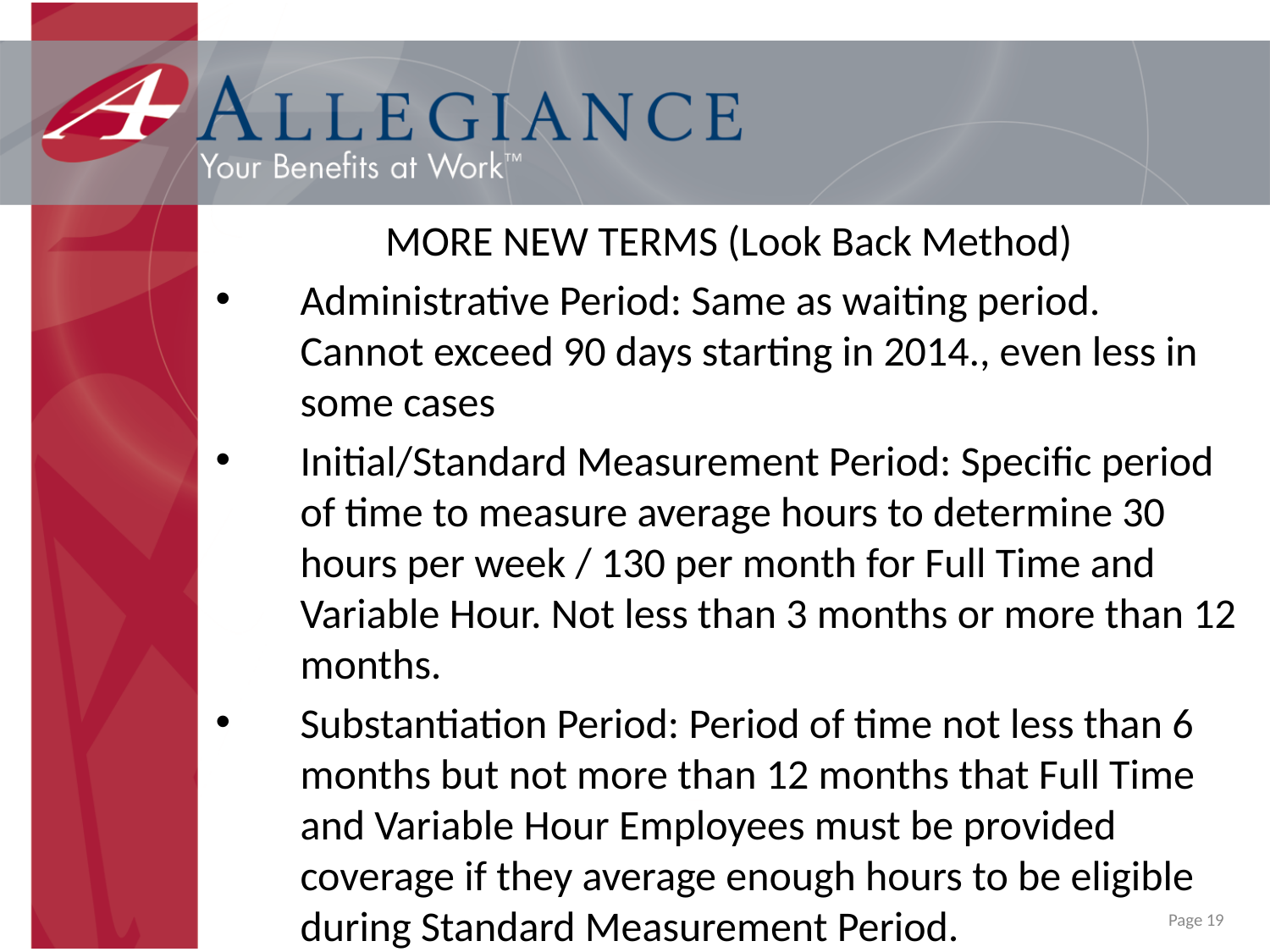

MORE NEW TERMS (Look Back Method)
Administrative Period: Same as waiting period.  Cannot exceed 90 days starting in 2014., even less in some cases
Initial/Standard Measurement Period: Specific period of time to measure average hours to determine 30 hours per week / 130 per month for Full Time and Variable Hour. Not less than 3 months or more than 12 months.
Substantiation Period: Period of time not less than 6 months but not more than 12 months that Full Time and Variable Hour Employees must be provided coverage if they average enough hours to be eligible during Standard Measurement Period.
Page 19